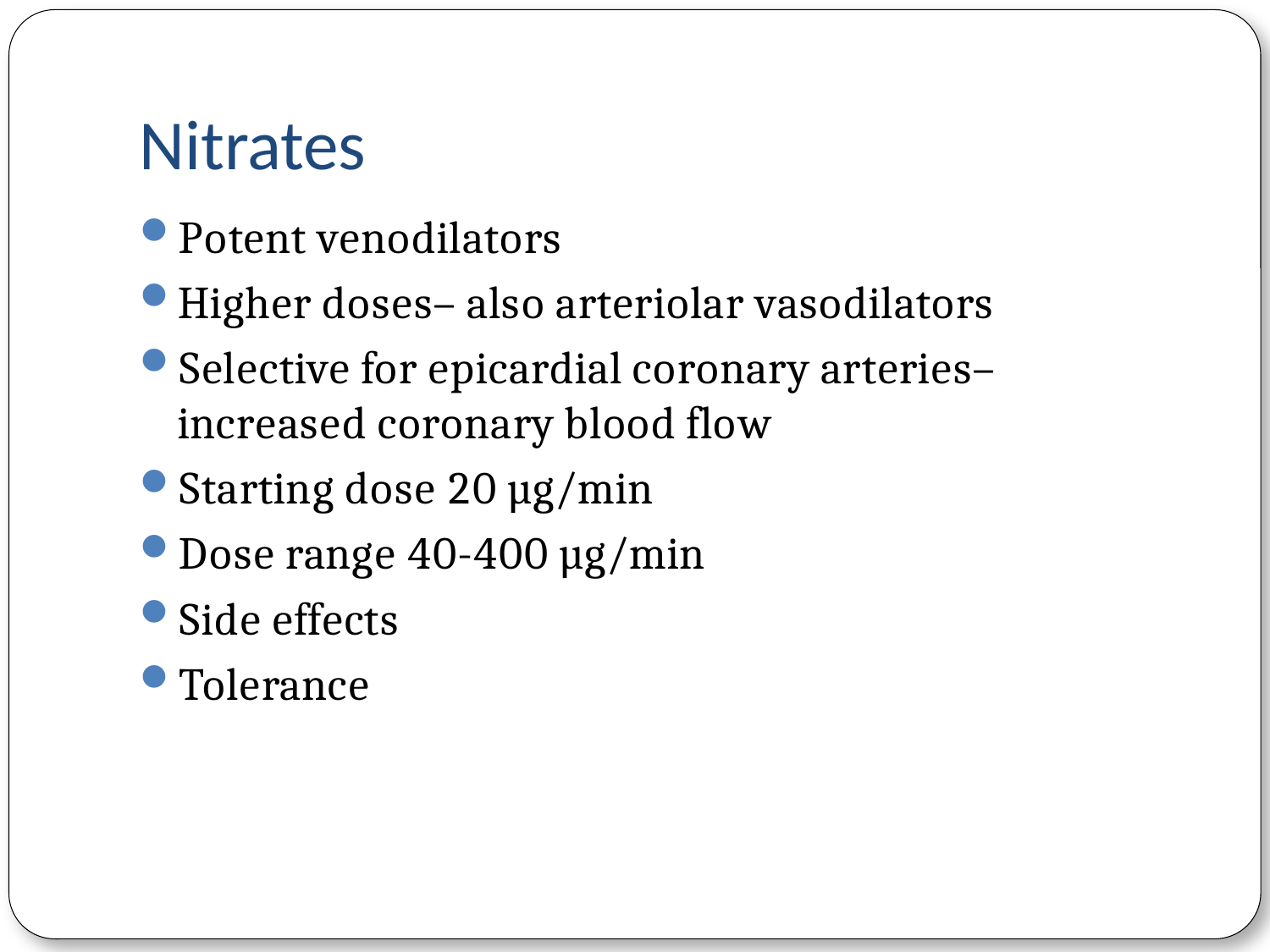

# Nitrates
Potent venodilators
Higher doses– also arteriolar vasodilators
Selective for epicardial coronary arteries– increased coronary blood flow
Starting dose 20 µg/min
Dose range 40-400 µg/min
Side effects
Tolerance